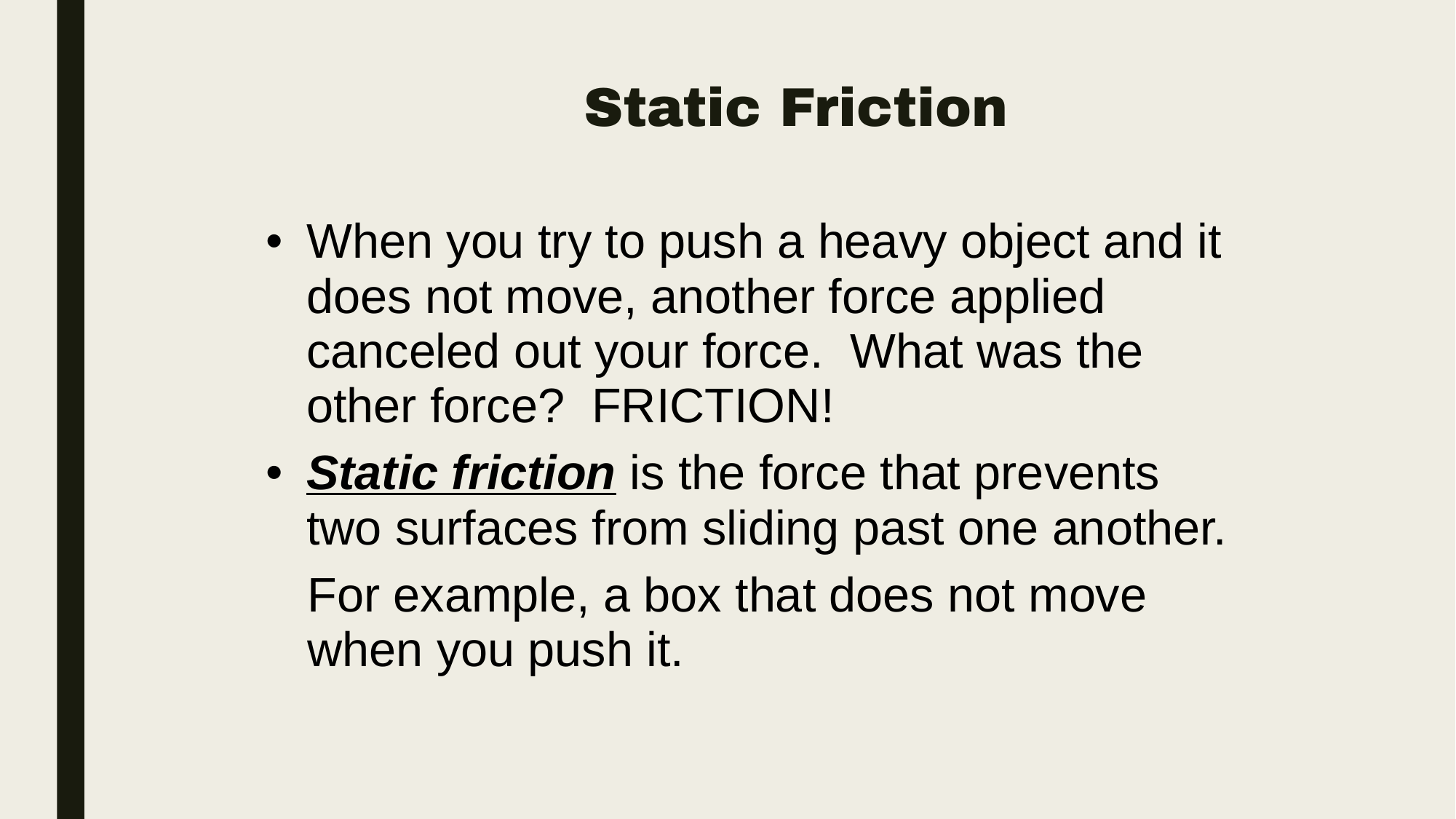

# Static Friction
When you try to push a heavy object and it does not move, another force applied canceled out your force.  What was the other force?  FRICTION!
Static friction is the force that prevents two surfaces from sliding past one another.
For example, a box that does not move when you push it.